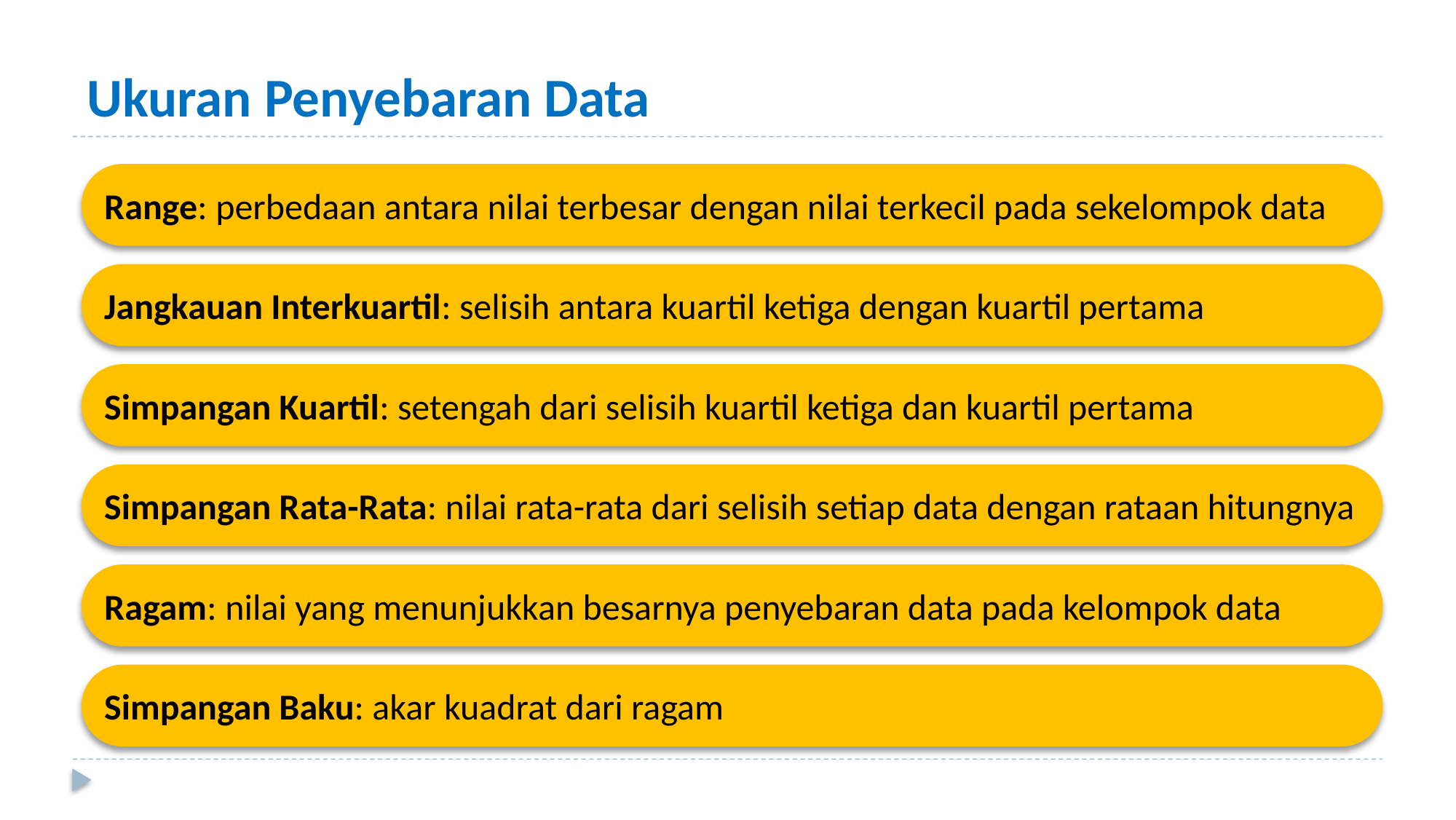

# Ukuran Penyebaran Data
Range: perbedaan antara nilai terbesar dengan nilai terkecil pada sekelompok data
Jangkauan Interkuartil: selisih antara kuartil ketiga dengan kuartil pertama
Simpangan Kuartil: setengah dari selisih kuartil ketiga dan kuartil pertama
Simpangan Rata-Rata: nilai rata-rata dari selisih setiap data dengan rataan hitungnya
Ragam: nilai yang menunjukkan besarnya penyebaran data pada kelompok data
Simpangan Baku: akar kuadrat dari ragam